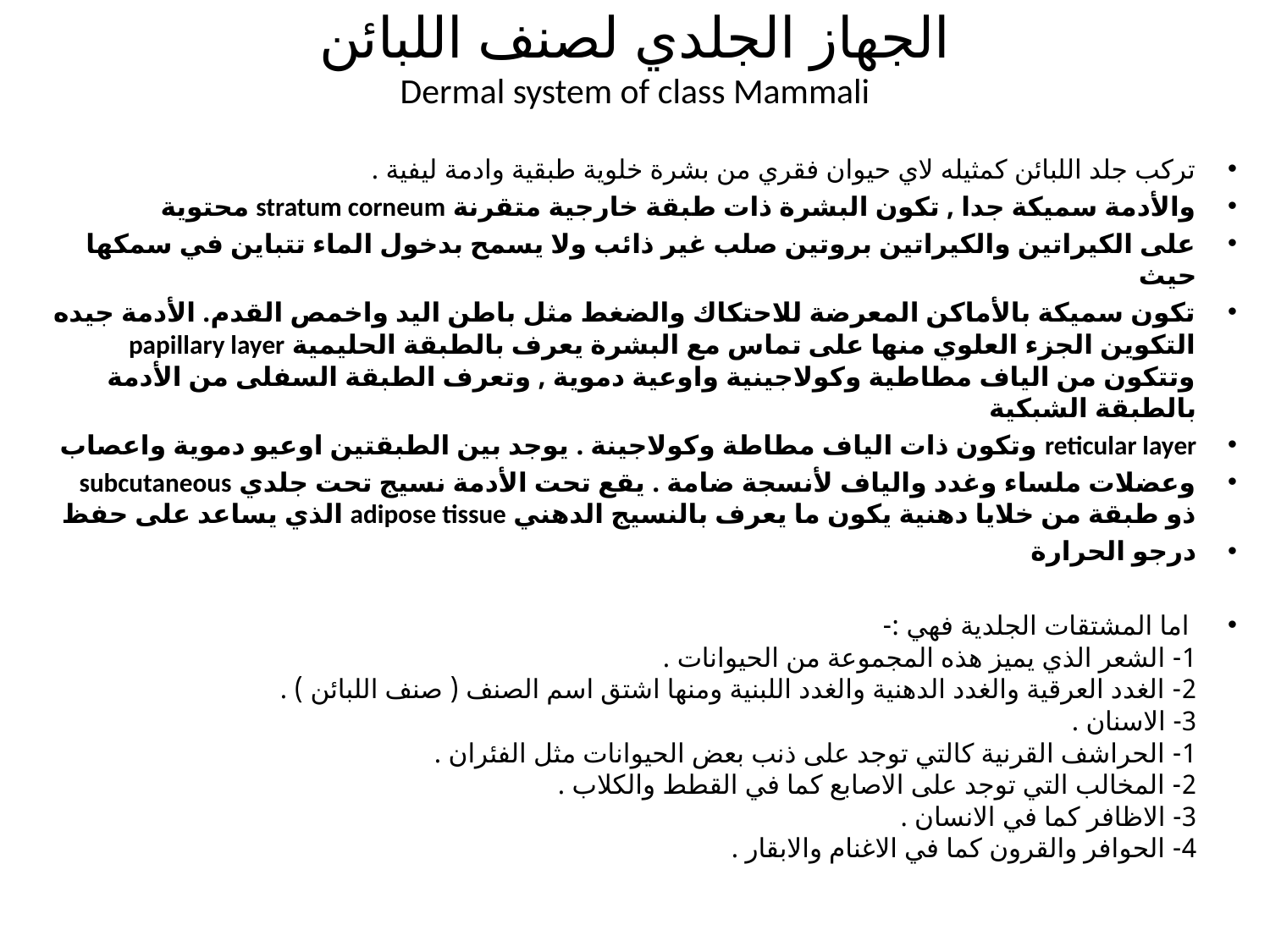

# الجهاز الجلدي لصنف اللبائن Dermal system of class Mammali
تركب جلد اللبائن كمثيله لاي حيوان فقري من بشرة خلوية طبقية وادمة ليفية .
والأدمة سميكة جدا , تكون البشرة ذات طبقة خارجية متقرنة stratum corneum محتوية
على الكيراتين والكيراتين بروتين صلب غير ذائب ولا يسمح بدخول الماء تتباين في سمكها حيث
تكون سميكة بالأماكن المعرضة للاحتكاك والضغط مثل باطن اليد واخمص القدم. الأدمة جيده التكوين الجزء العلوي منها على تماس مع البشرة يعرف بالطبقة الحليمية papillary layer وتتكون من الياف مطاطية وكولاجينية واوعية دموية , وتعرف الطبقة السفلى من الأدمة بالطبقة الشبكية
reticular layer وتكون ذات الياف مطاطة وكولاجينة . يوجد بين الطبقتين اوعيو دموية واعصاب
وعضلات ملساء وغدد والياف لأنسجة ضامة . يقع تحت الأدمة نسيج تحت جلدي subcutaneous ذو طبقة من خلايا دهنية يكون ما يعرف بالنسيج الدهني adipose tissue الذي يساعد على حفظ
درجو الحرارة

 اما المشتقات الجلدية فهي :-
1- الشعر الذي يميز هذه المجموعة من الحيوانات .
2- الغدد العرقية والغدد الدهنية والغدد اللبنية ومنها اشتق اسم الصنف ( صنف اللبائن ) .
3- الاسنان .
1- الحراشف القرنية كالتي توجد على ذنب بعض الحيوانات مثل الفئران .
2- المخالب التي توجد على الاصابع كما في القطط والكلاب .
3- الاظافر كما في الانسان .
4- الحوافر والقرون كما في الاغنام والابقار .